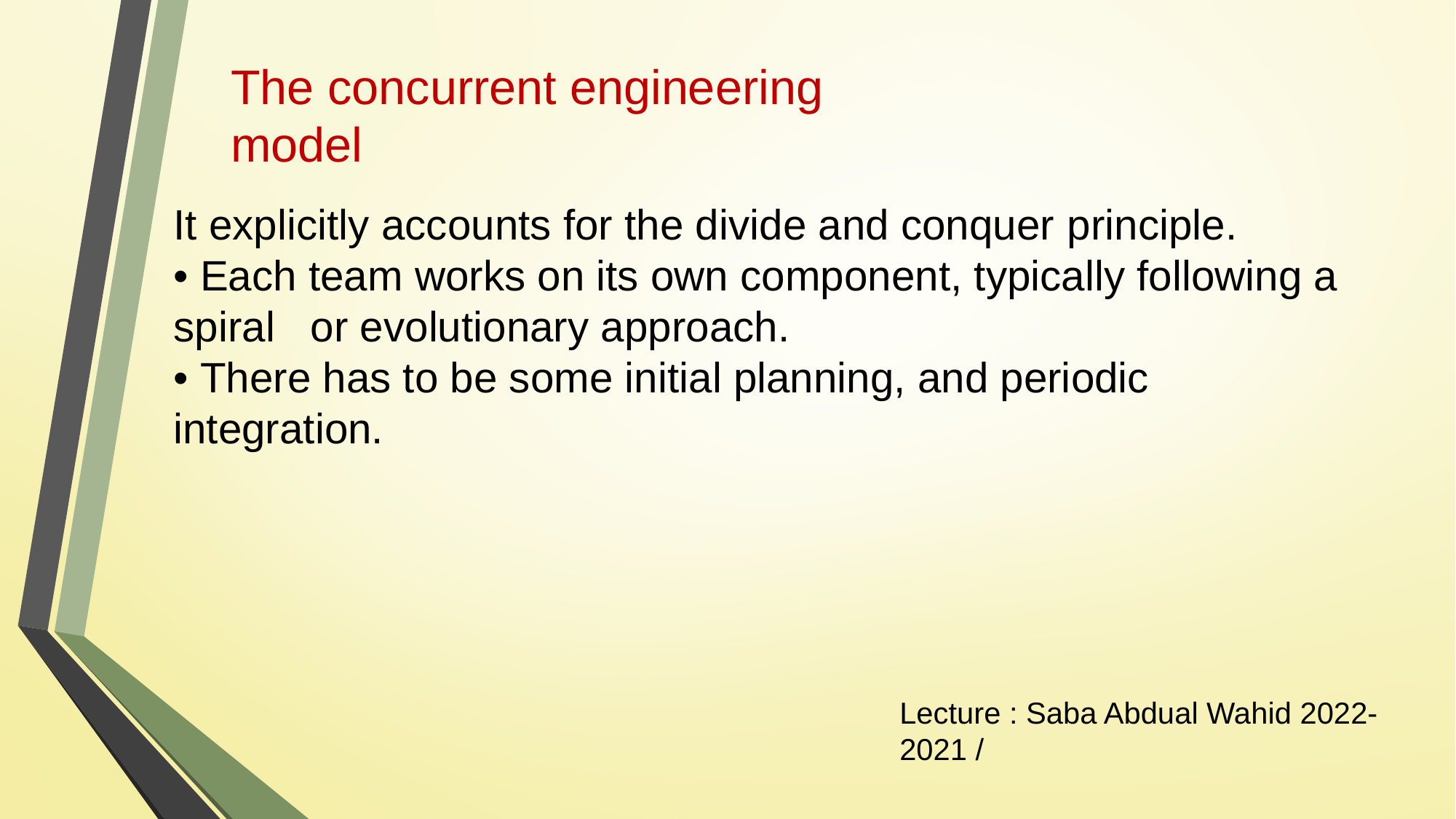

The concurrent engineering model
It explicitly accounts for the divide and conquer principle.
• Each team works on its own component, typically following a spiral   or evolutionary approach.
• There has to be some initial planning, and periodic
integration.
Lecture : Saba Abdual Wahid 2022-2021 /